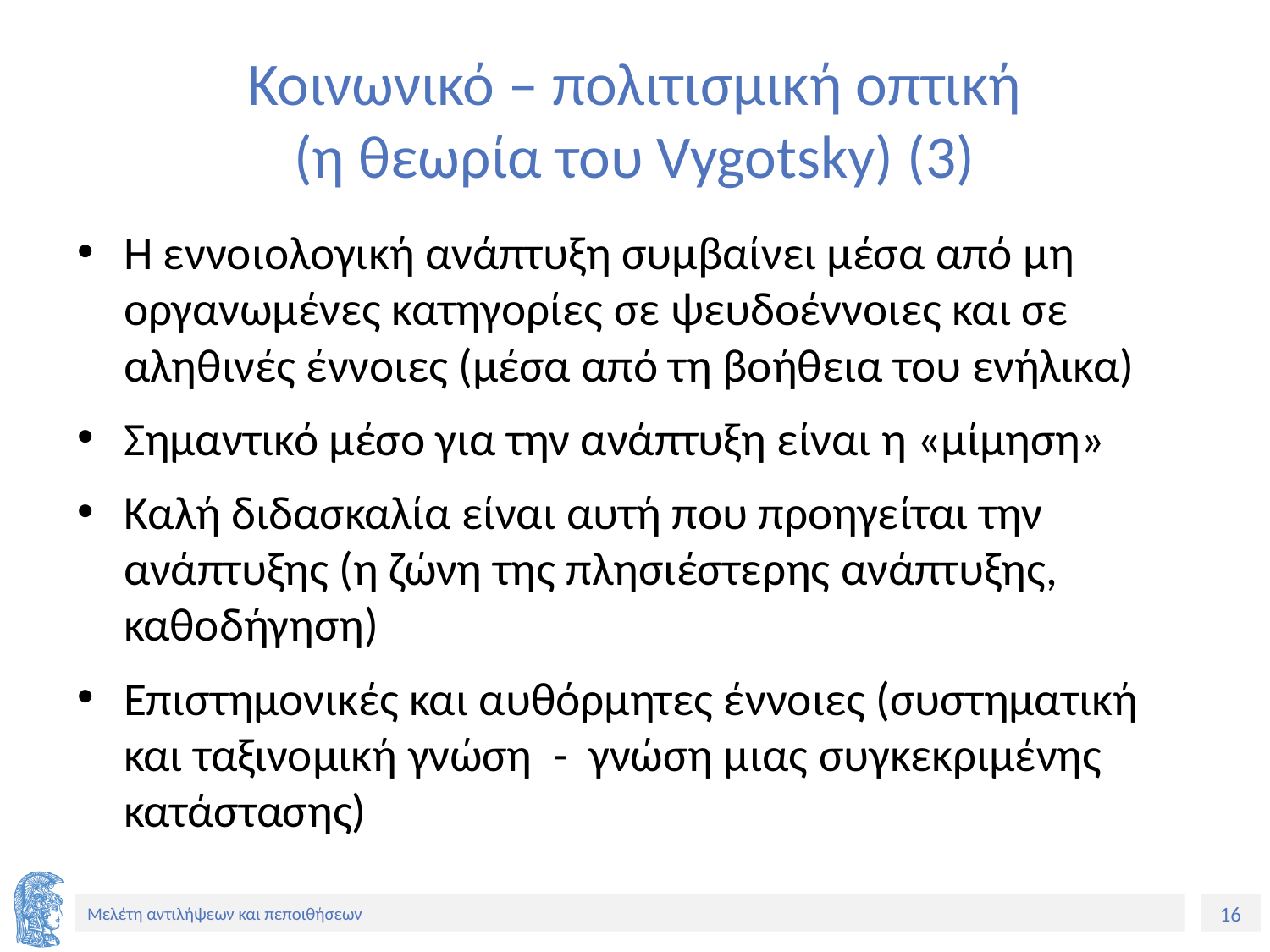

# Κοινωνικό – πολιτισμική οπτική (η θεωρία του Vygotsky) (3)
Η εννοιολογική ανάπτυξη συμβαίνει μέσα από μη οργανωμένες κατηγορίες σε ψευδοέννοιες και σε αληθινές έννοιες (μέσα από τη βοήθεια του ενήλικα)
Σημαντικό μέσο για την ανάπτυξη είναι η «μίμηση»
Καλή διδασκαλία είναι αυτή που προηγείται την ανάπτυξης (η ζώνη της πλησιέστερης ανάπτυξης, καθοδήγηση)
Επιστημονικές και αυθόρμητες έννοιες (συστηματική και ταξινομική γνώση  -  γνώση μιας συγκεκριμένης κατάστασης)